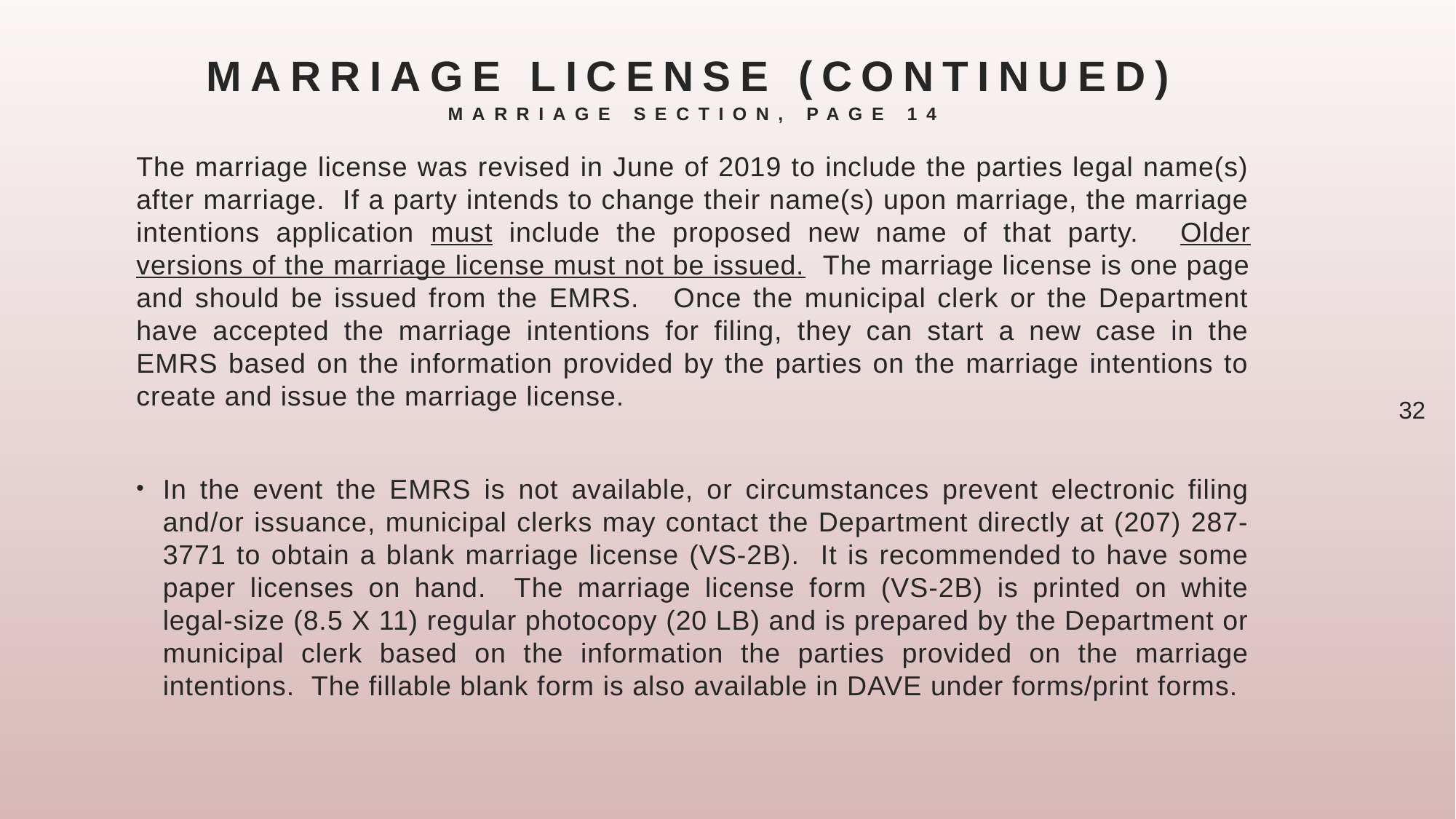

# Marriage license (continued) marriage section, page 14
The marriage license was revised in June of 2019 to include the parties legal name(s) after marriage.  If a party intends to change their name(s) upon marriage, the marriage intentions application must include the proposed new name of that party.   Older versions of the marriage license must not be issued.  The marriage license is one page and should be issued from the EMRS.   Once the municipal clerk or the Department have accepted the marriage intentions for filing, they can start a new case in the EMRS based on the information provided by the parties on the marriage intentions to create and issue the marriage license.

In the event the EMRS is not available, or circumstances prevent electronic filing and/or issuance, municipal clerks may contact the Department directly at (207) 287-3771 to obtain a blank marriage license (VS-2B).  It is recommended to have some paper licenses on hand.  The marriage license form (VS-2B) is printed on white legal-size (8.5 X 11) regular photocopy (20 LB) and is prepared by the Department or municipal clerk based on the information the parties provided on the marriage intentions.  The fillable blank form is also available in DAVE under forms/print forms.

32